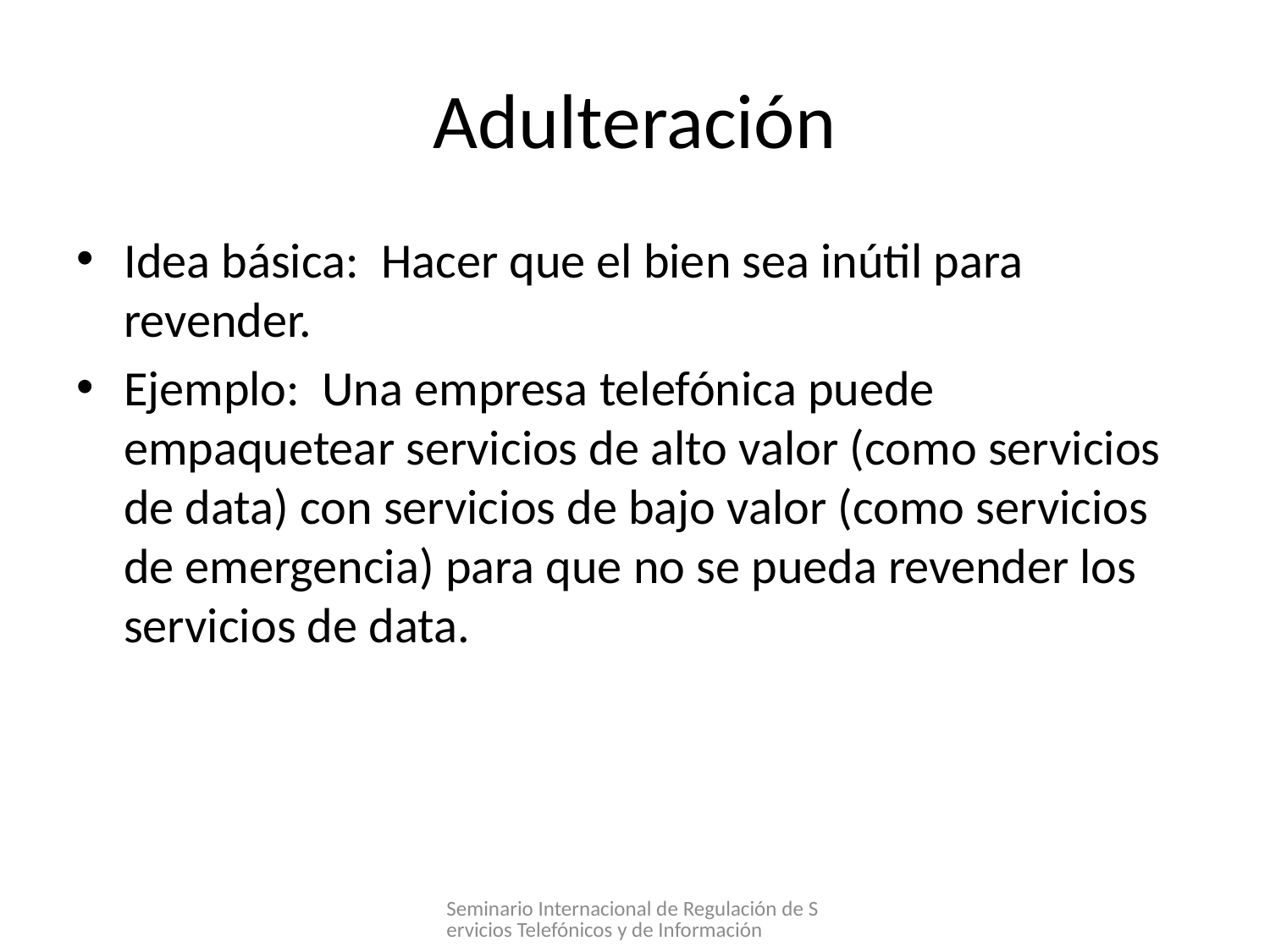

# Adulteración
Idea básica:  Hacer que el bien sea inútil para revender.
Ejemplo:  Una empresa telefónica puede empaquetear servicios de alto valor (como servicios de data) con servicios de bajo valor (como servicios de emergencia) para que no se pueda revender los servicios de data.
Seminario Internacional de Regulación de Servicios Telefónicos y de Información